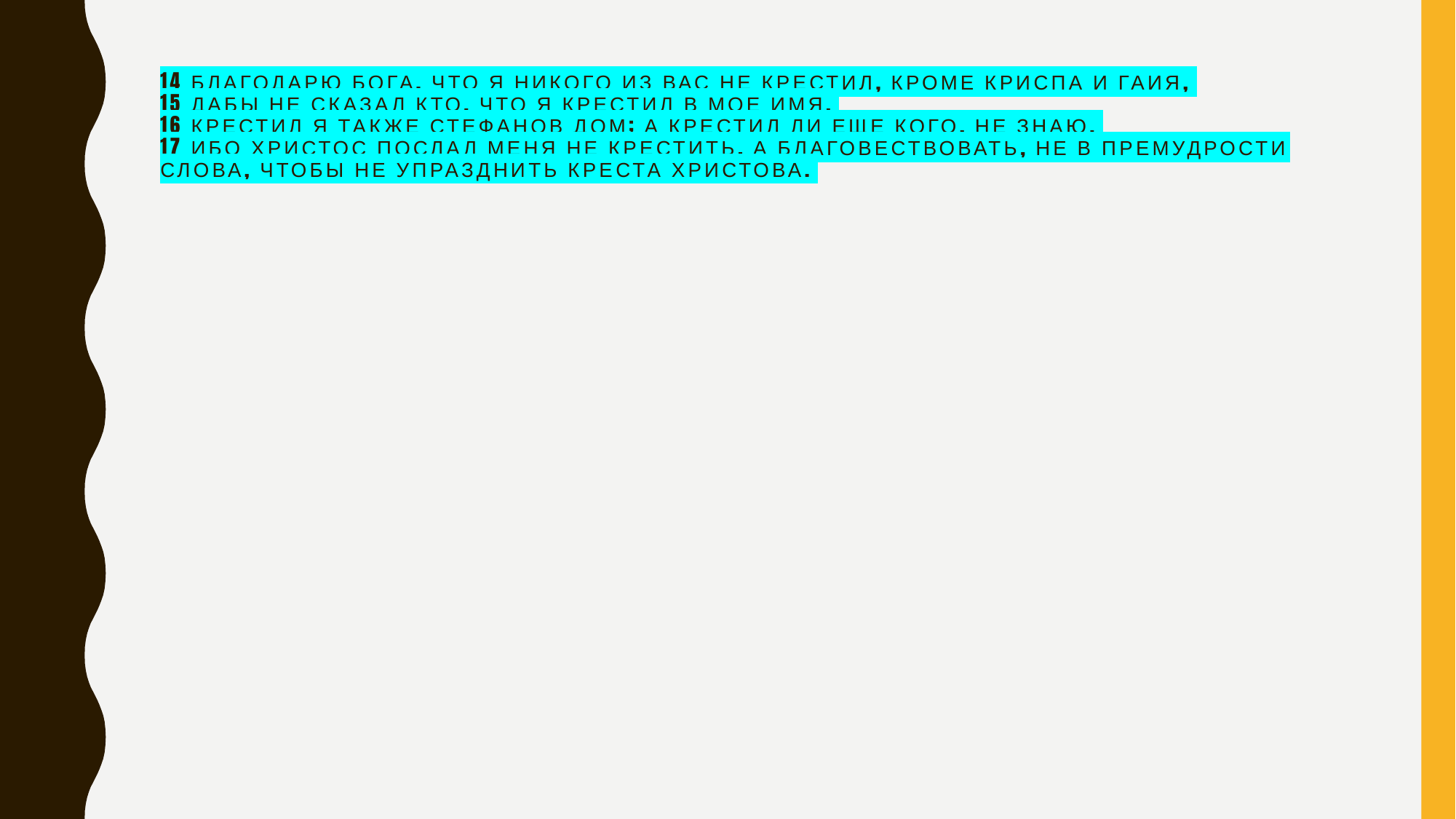

# 14 Благодарю Бога, что я никого из вас не крестил, кроме Криспа и Гаия, 15 дабы не сказал кто, что я крестил в мое имя. 16 Крестил я также Стефанов дом; а крестил ли еще кого, не знаю. 17 Ибо Христос послал меня не крестить, а благовествовать, не в премудрости слова, чтобы не упразднить креста Христова.